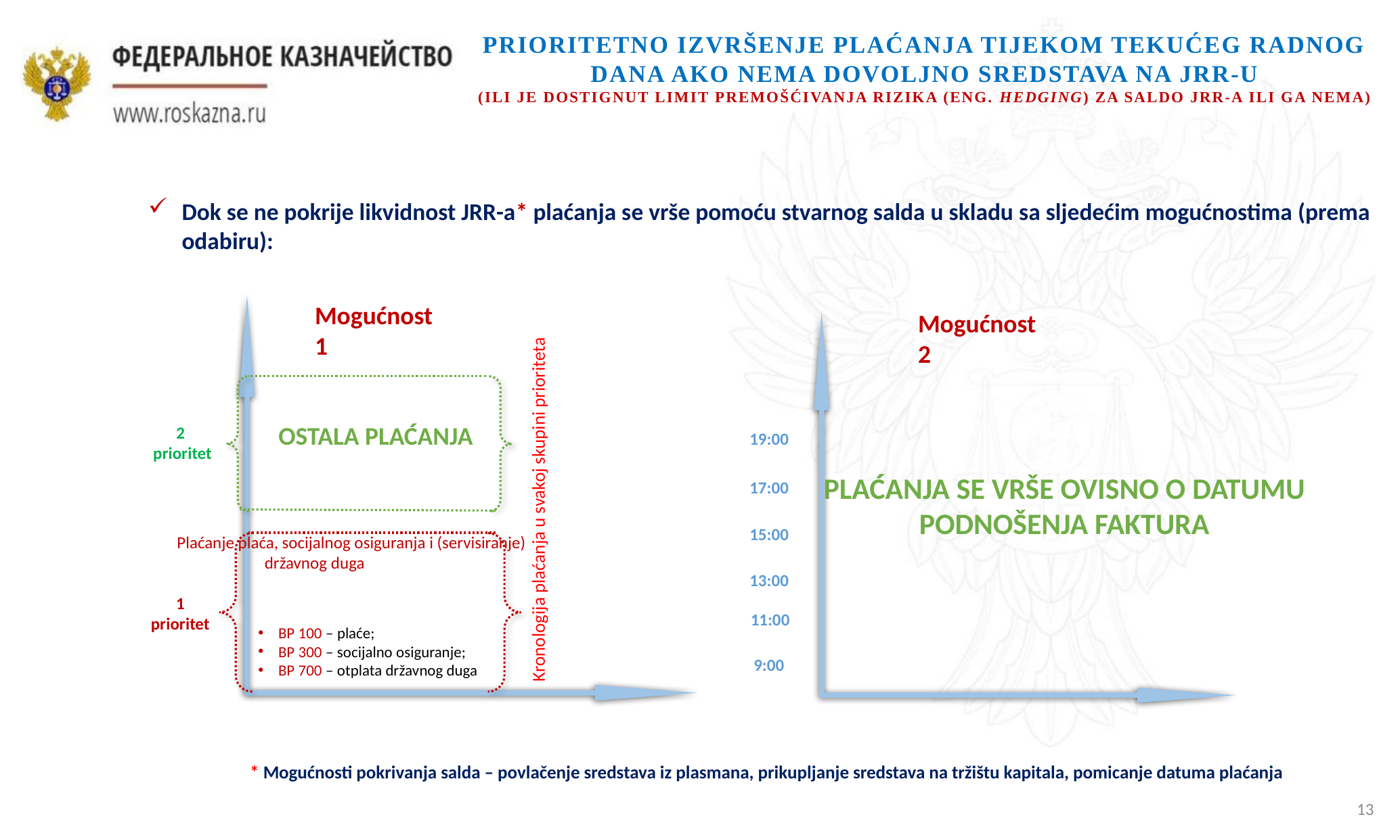

PRIORITETNO IZVRŠENJE PLAĆANJA TIJEKOM tekućeg RADNOG DANA AKO NEMA DOVOLJNO SREDSTAVA na JRR-U
(ILI JE DOSTIGNUT LIMIT PREMOŠĆIVANJA RIZIKA (ENG. HEDGING) ZA SALDO JRR-A ILI GA NEMA)

Dok se ne pokrije likvidnost JRR-a* plaćanja se vrše pomoću stvarnog salda u skladu sa sljedećim mogućnostima (prema odabiru):

Mogućnost 1

Mogućnost 2

OSTALA PLAĆANJA
2
prioritet
19:00
PLAĆANJA SE VRŠE OVISNO O DATUMU PODNOŠENJA FAKTURA
Kronologija plaćanja u svakoj skupini prioriteta
17:00
15:00
Plaćanje plaća, socijalnog osiguranja i (servisiranje) državnog duga

13:00
1 prioritet
11:00
ВР 100 – plaće;
ВР 300 – socijalno osiguranje;
ВР 700 – otplata državnog duga

9:00
* Mogućnosti pokrivanja salda – povlačenje sredstava iz plasmana, prikupljanje sredstava na tržištu kapitala, pomicanje datuma plaćanja
13